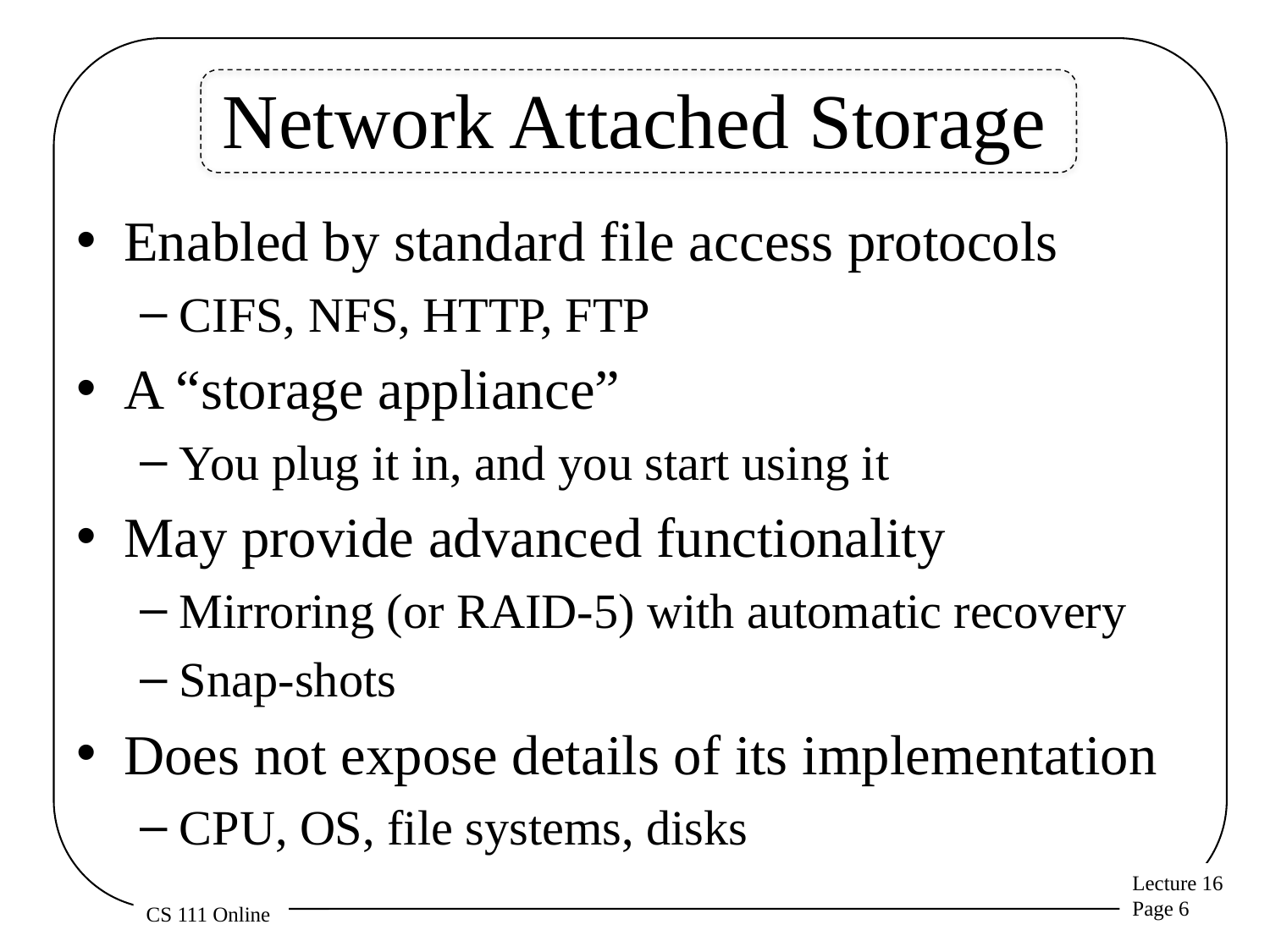

# Network Attached Storage

Enabled by standard file access protocols
CIFS, NFS, HTTP, FTP
A “storage appliance”
You plug it in, and you start using it
May provide advanced functionality
Mirroring (or RAID-5) with automatic recovery
Snap-shots
Does not expose details of its implementation
CPU, OS, file systems, disks